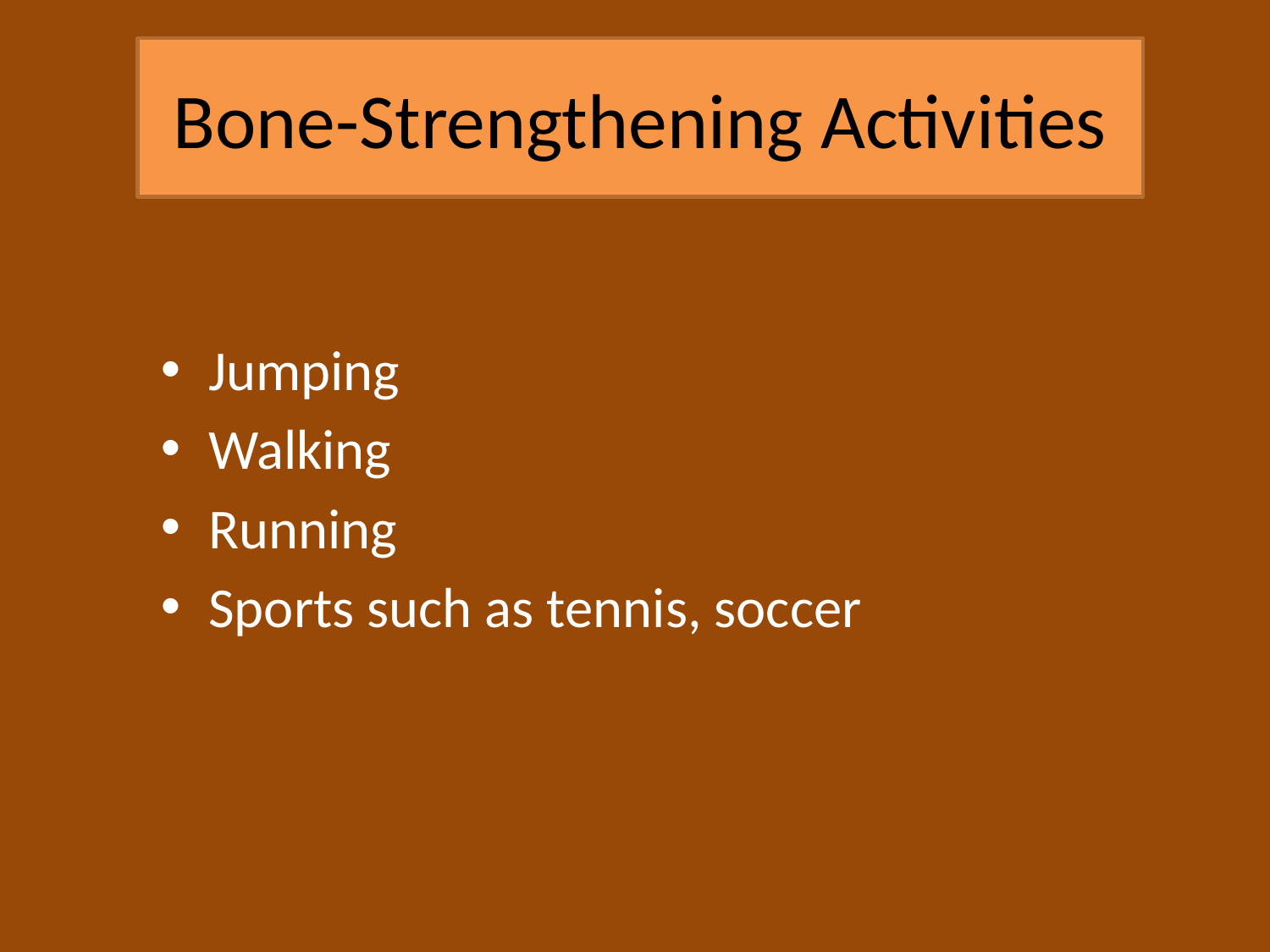

# Bone-Strengthening Activities
Jumping
Walking
Running
Sports such as tennis, soccer